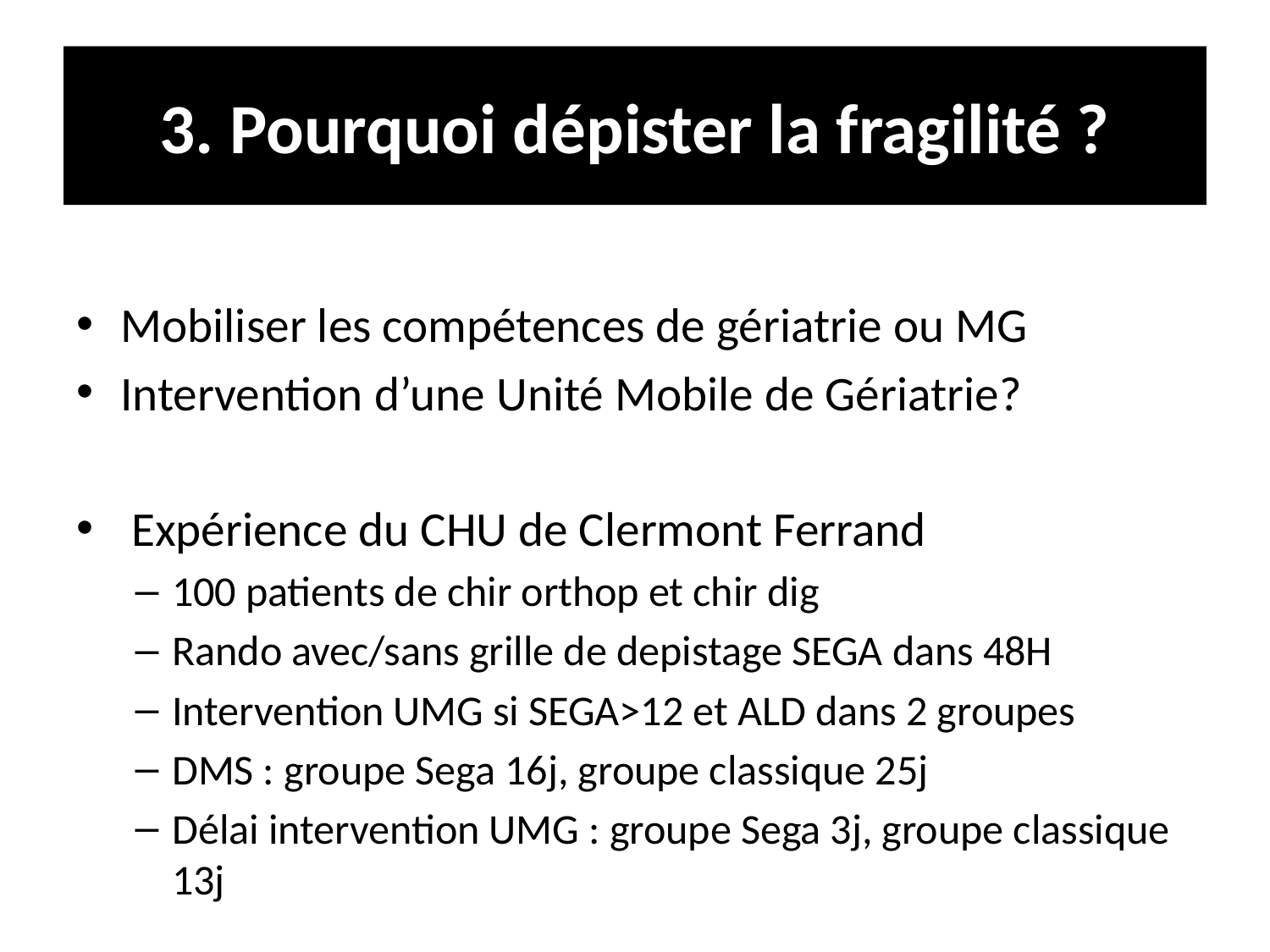

# 3. Pourquoi dépister la fragilité ?
Mobiliser les compétences de gériatrie ou MG
Intervention d’une Unité Mobile de Gériatrie?

 Expérience du CHU de Clermont Ferrand
100 patients de chir orthop et chir dig
Rando avec/sans grille de depistage SEGA dans 48H
Intervention UMG si SEGA>12 et ALD dans 2 groupes
DMS : groupe Sega 16j, groupe classique 25j
Délai intervention UMG : groupe Sega 3j, groupe classique 13j